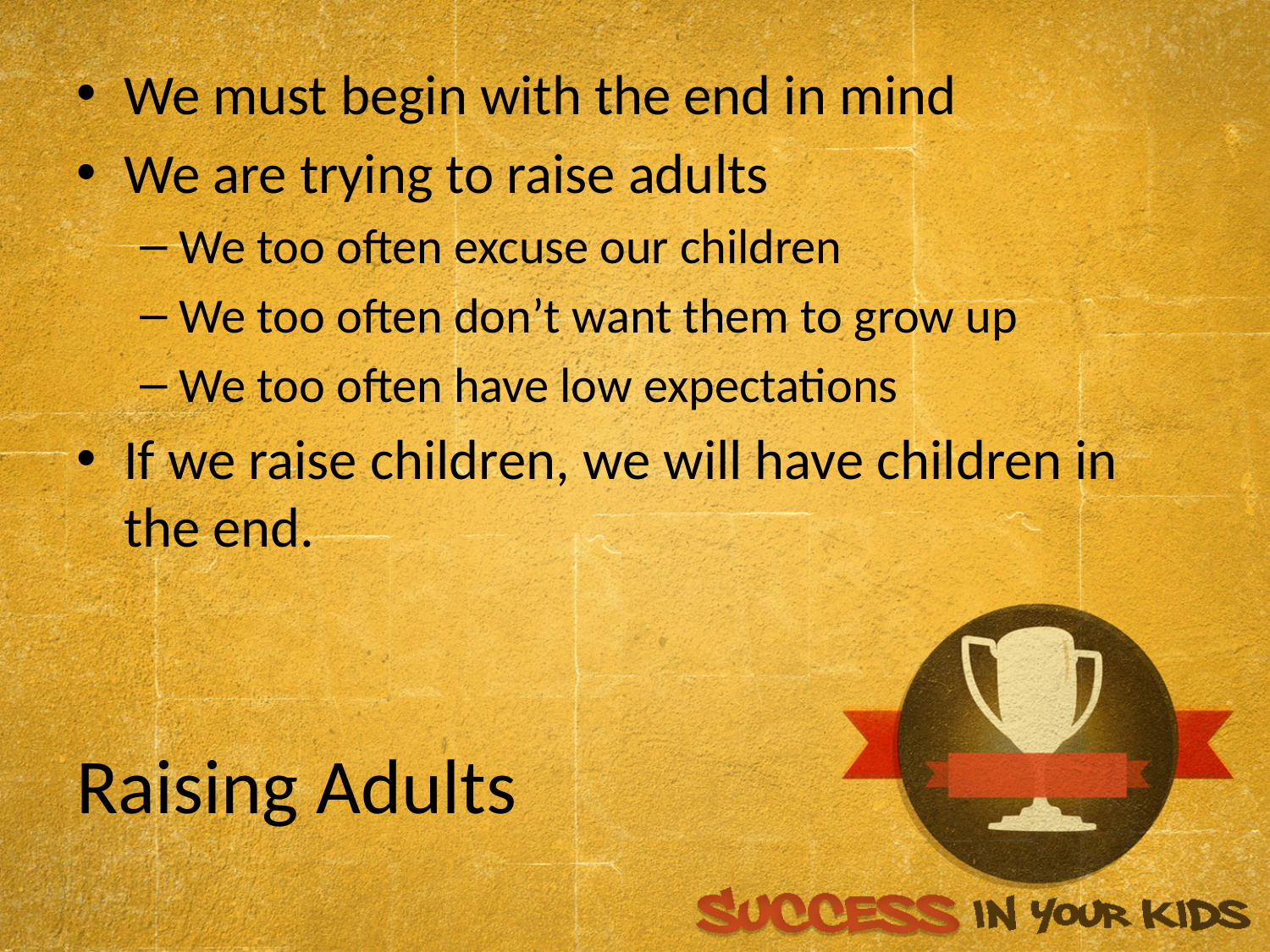

We must begin with the end in mind
We are trying to raise adults
We too often excuse our children
We too often don’t want them to grow up
We too often have low expectations
If we raise children, we will have children in the end.
# Raising Adults